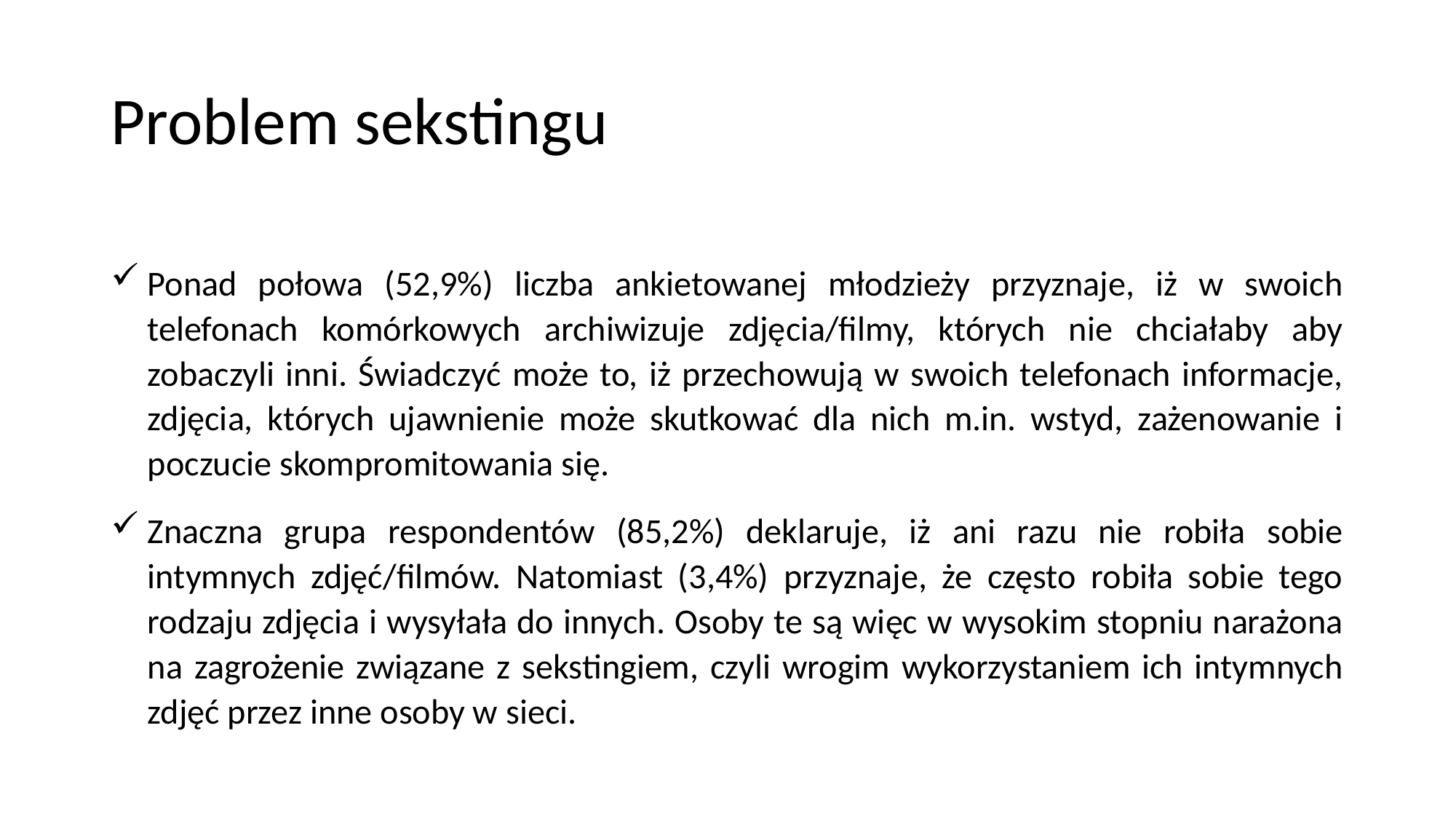

# Problem sekstingu
Ponad połowa (52,9%) liczba ankietowanej młodzieży przyznaje, iż w swoich telefonach komórkowych archiwizuje zdjęcia/filmy, których nie chciałaby aby zobaczyli inni. Świadczyć może to, iż przechowują w swoich telefonach informacje, zdjęcia, których ujawnienie może skutkować dla nich m.in. wstyd, zażenowanie i poczucie skompromitowania się.
Znaczna grupa respondentów (85,2%) deklaruje, iż ani razu nie robiła sobie intymnych zdjęć/filmów. Natomiast (3,4%) przyznaje, że często robiła sobie tego rodzaju zdjęcia i wysyłała do innych. Osoby te są więc w wysokim stopniu narażona na zagrożenie związane z sekstingiem, czyli wrogim wykorzystaniem ich intymnych zdjęć przez inne osoby w sieci.